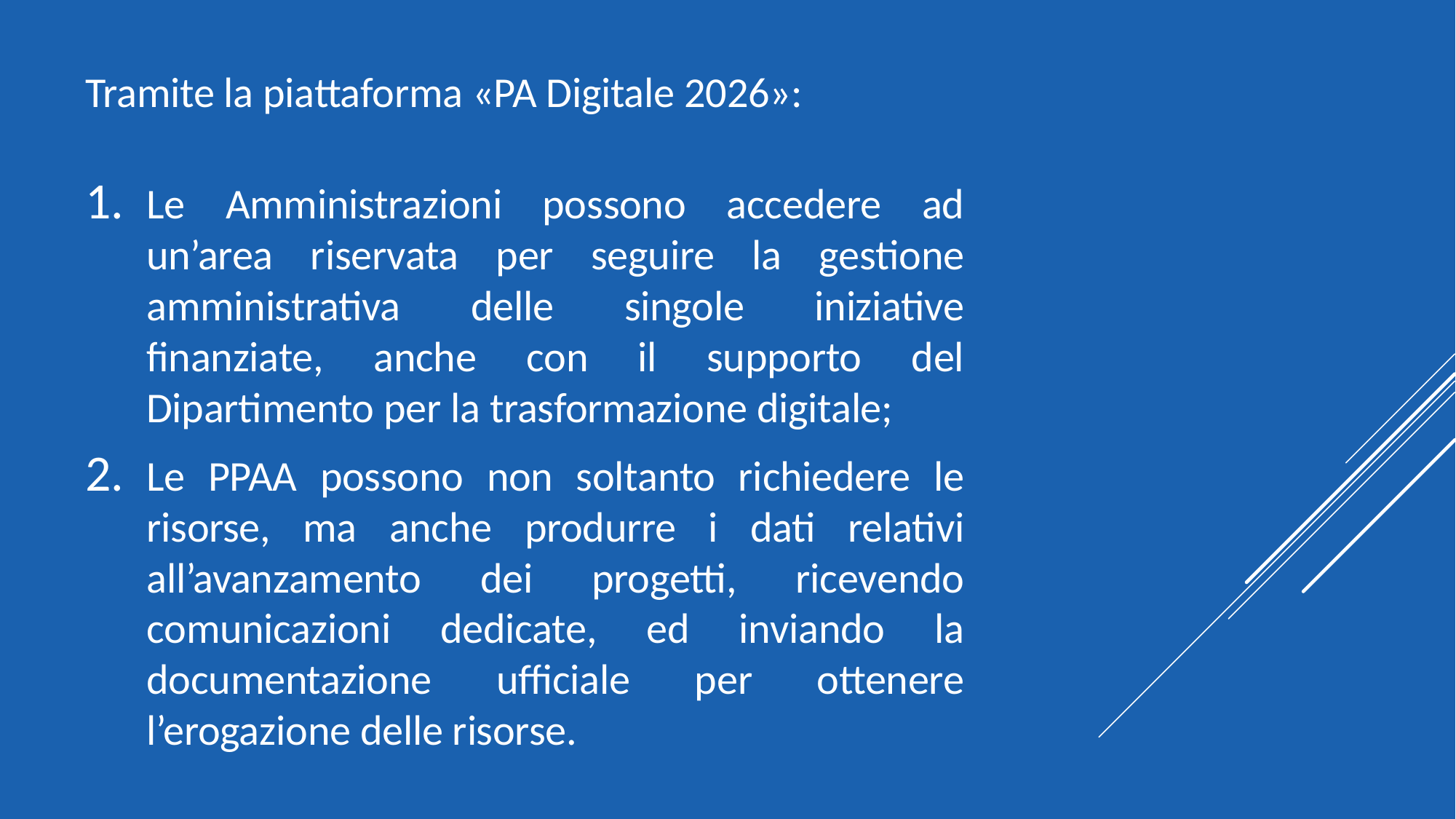

Tramite la piattaforma «PA Digitale 2026»:

Le Amministrazioni possono accedere ad un’area riservata per seguire la gestione amministrativa delle singole iniziative finanziate, anche con il supporto del Dipartimento per la trasformazione digitale;
Le PPAA possono non soltanto richiedere le risorse, ma anche produrre i dati relativi all’avanzamento dei progetti, ricevendo comunicazioni dedicate, ed inviando la documentazione ufficiale per ottenere l’erogazione delle risorse.